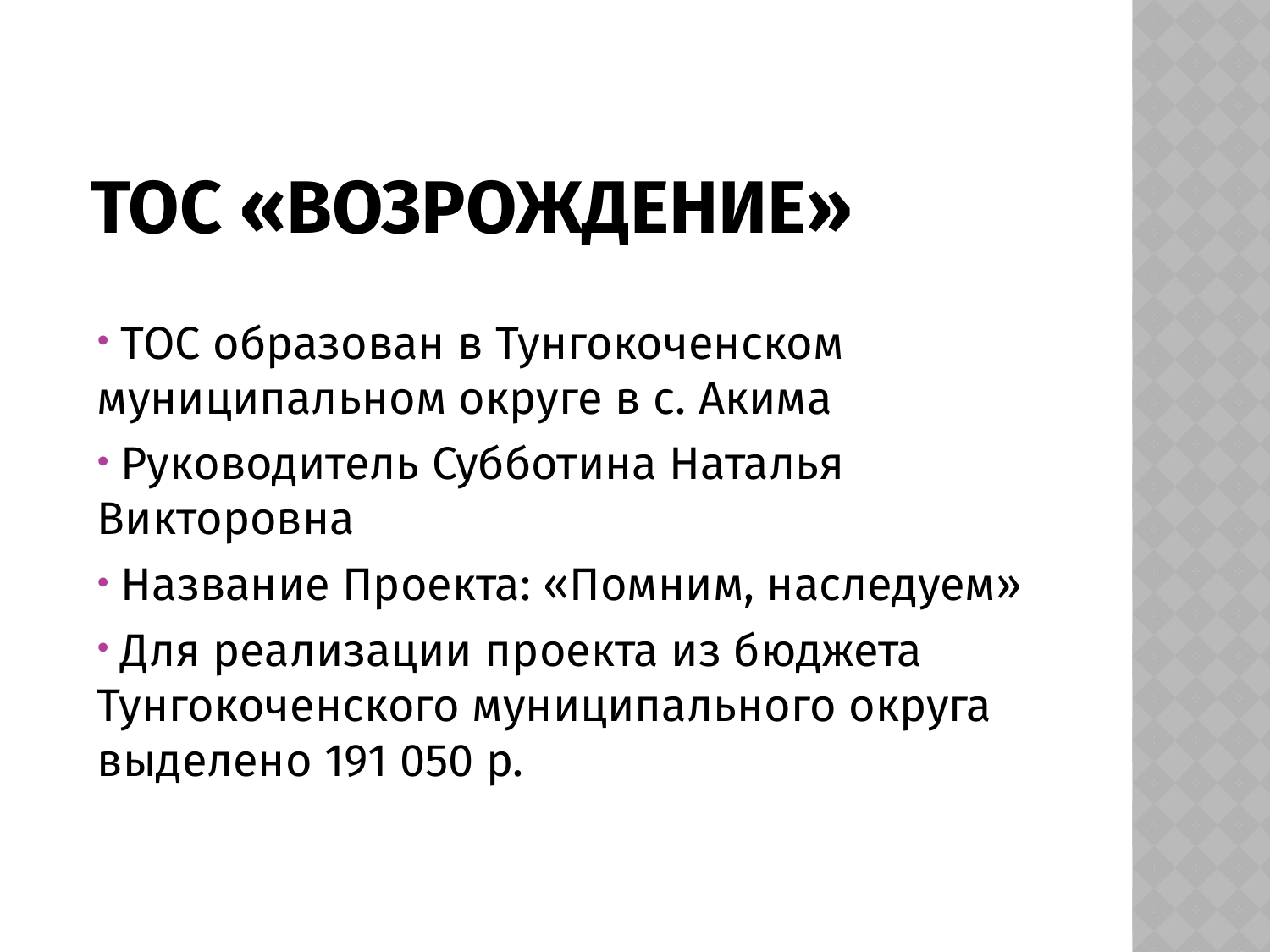

# ТОС «Возрождение»
 ТОС образован в Тунгокоченском муниципальном округе в с. Акима
 Руководитель Субботина Наталья Викторовна
 Название Проекта: «Помним, наследуем»
 Для реализации проекта из бюджета Тунгокоченского муниципального округа выделено 191 050 р.